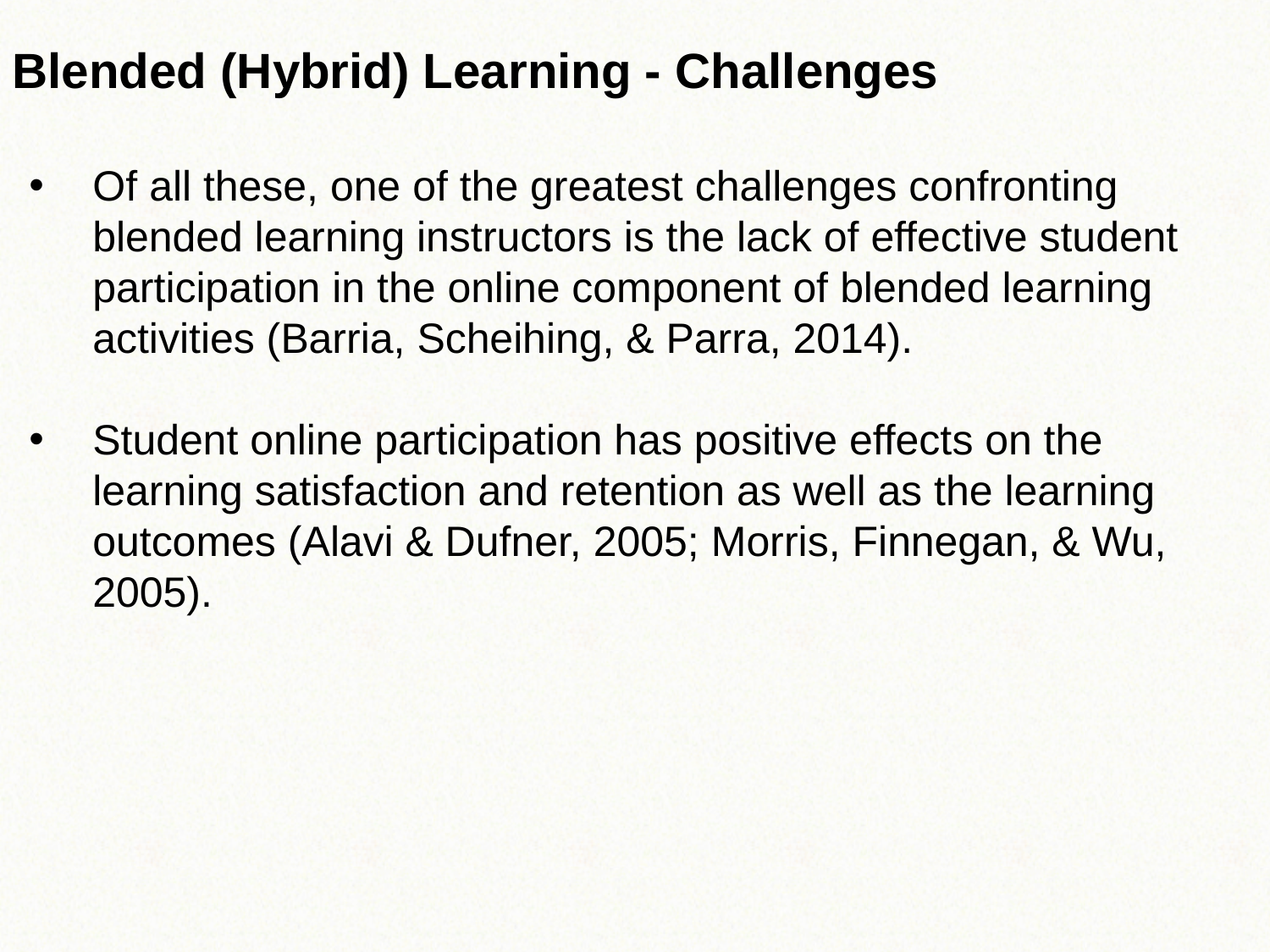

Blended (Hybrid) Learning - Challenges
Of all these, one of the greatest challenges confronting blended learning instructors is the lack of effective student participation in the online component of blended learning activities (Barria, Scheihing, & Parra, 2014).

Student online participation has positive effects on the learning satisfaction and retention as well as the learning outcomes (Alavi & Dufner, 2005; Morris, Finnegan, & Wu, 2005).